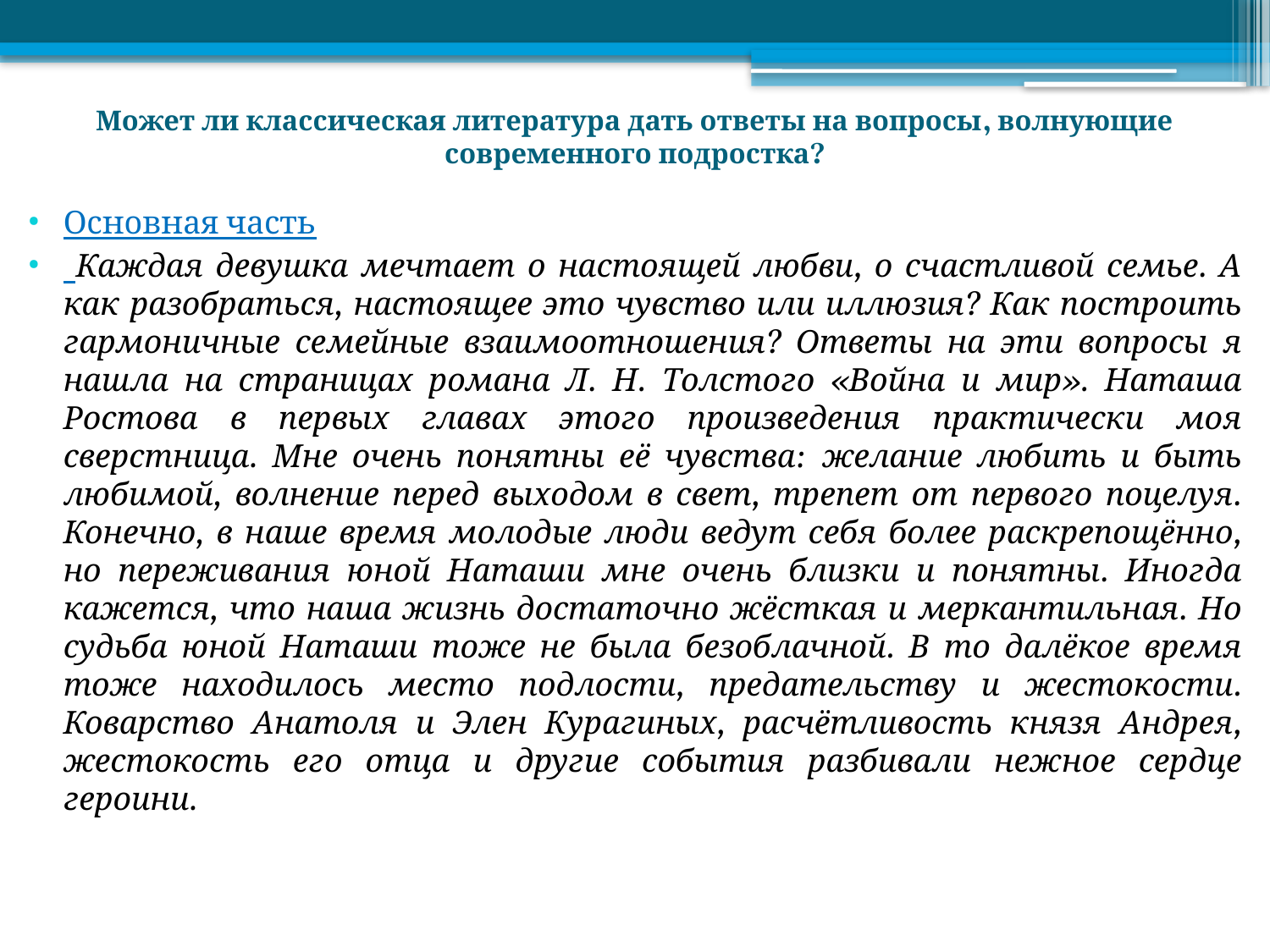

# Может ли классическая литература дать ответы на вопросы, волнующие современного подростка?
Основная часть
 Каждая девушка мечтает о настоящей любви, о счастливой семье. А как разобраться, настоящее это чувство или иллюзия? Как построить гармоничные семейные взаимоотношения? Ответы на эти вопросы я нашла на страницах романа Л. Н. Толстого «Война и мир». Наташа Ростова в первых главах этого произведения практически моя сверстница. Мне очень понятны её чувства: желание любить и быть любимой, волнение перед выходом в свет, трепет от первого поцелуя. Конечно, в наше время молодые люди ведут себя более раскрепощённо, но переживания юной Наташи мне очень близки и понятны. Иногда кажется, что наша жизнь достаточно жёсткая и меркантильная. Но судьба юной Наташи тоже не была безоблачной. В то далёкое время тоже находилось место подлости, предательству и жестокости. Коварство Анатоля и Элен Курагиных, расчётливость князя Андрея, жестокость его отца и другие события разбивали нежное сердце героини.